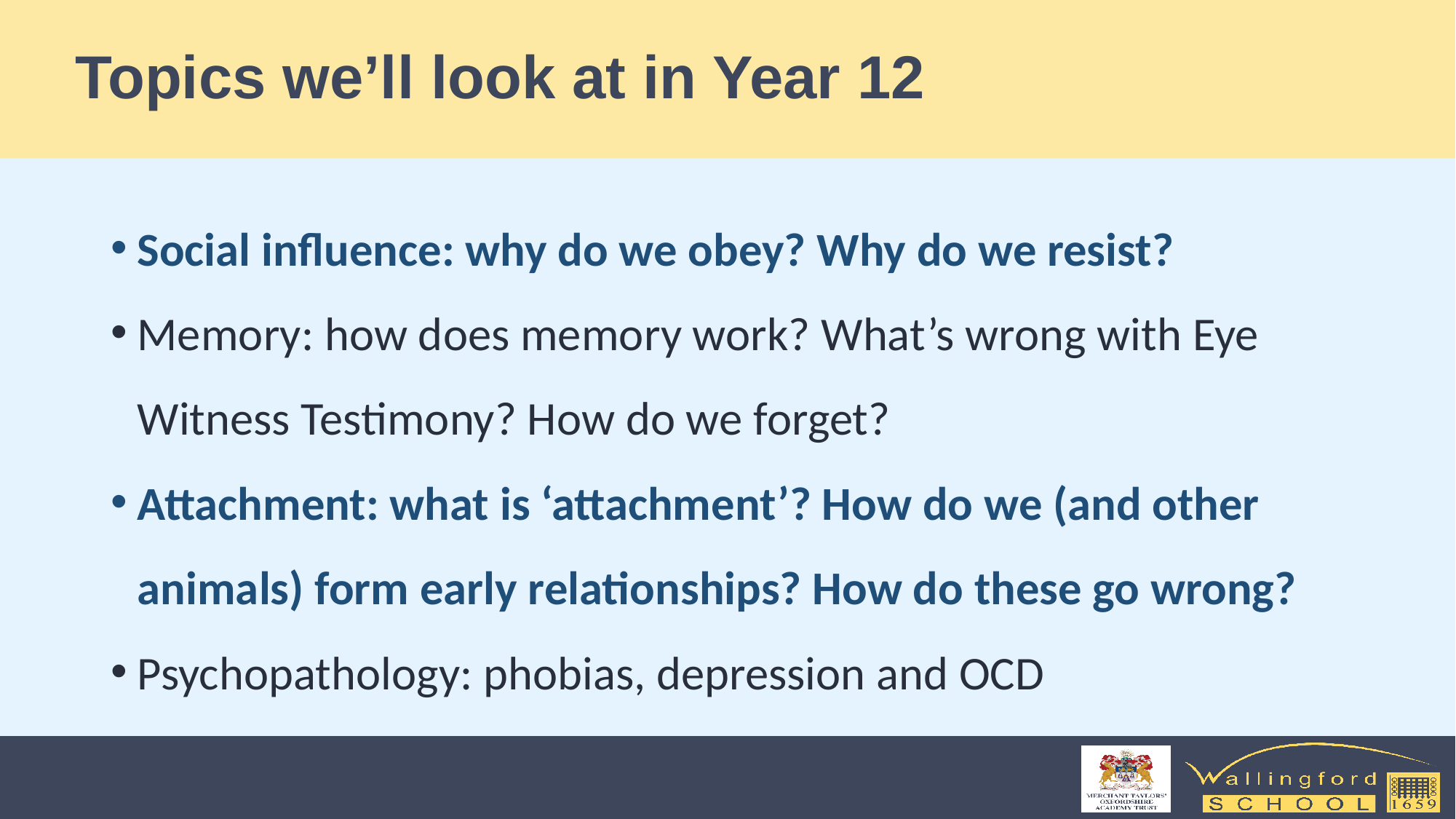

# Topics we’ll look at in Year 12
Social influence: why do we obey? Why do we resist?
Memory: how does memory work? What’s wrong with Eye Witness Testimony? How do we forget?
Attachment: what is ‘attachment’? How do we (and other animals) form early relationships? How do these go wrong?
Psychopathology: phobias, depression and OCD